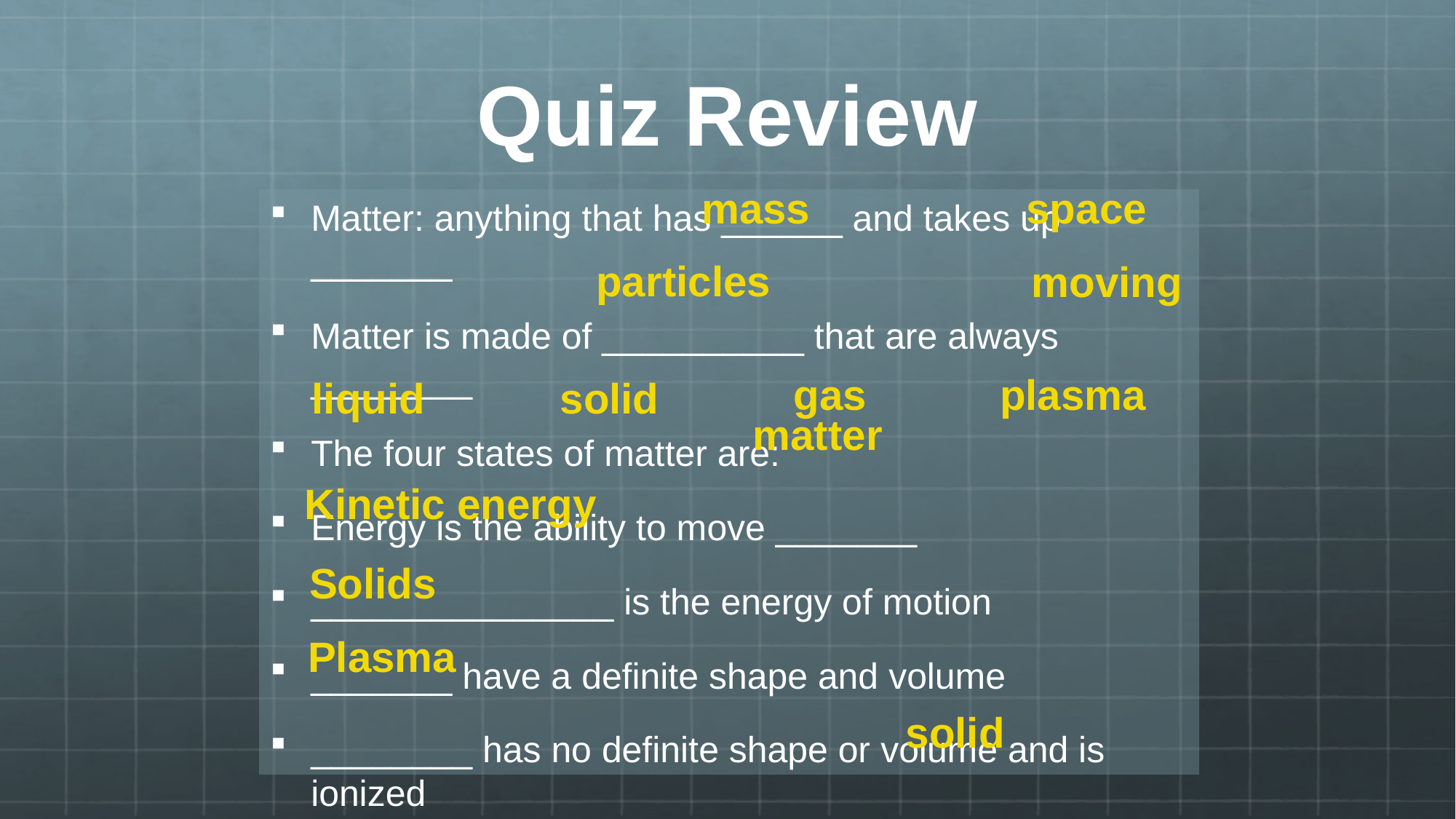

# Quiz Review
mass
space
Matter: anything that has ______ and takes up _______
Matter is made of __________ that are always ________
The four states of matter are:
Energy is the ability to move _______
_______________ is the energy of motion
_______ have a definite shape and volume
________ has no definite shape or volume and is ionized
The lowest energy state of matter is a ______

particles
moving
gas
plasma
liquid
solid
matter
Kinetic energy
Solids
Plasma
solid